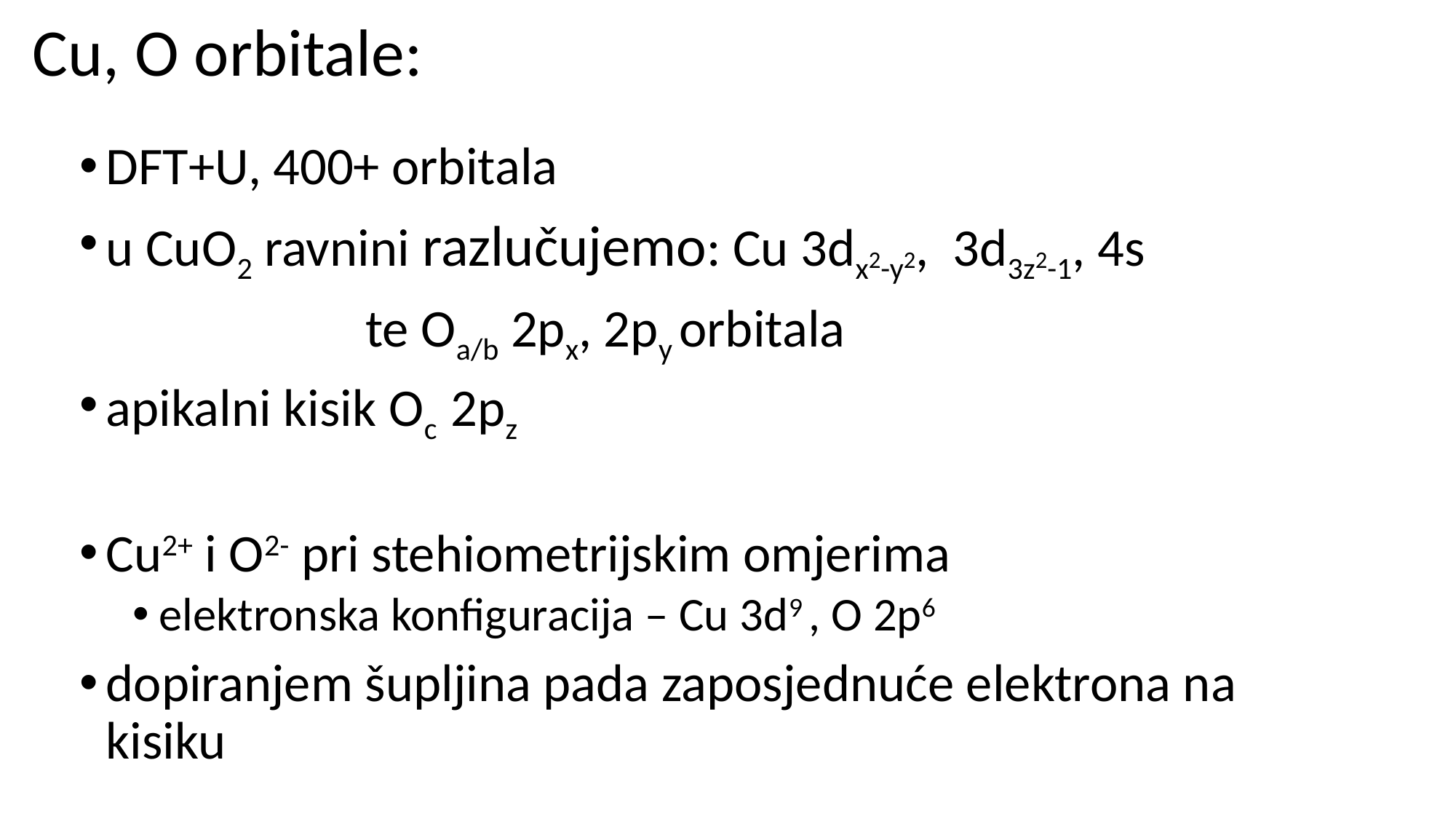

# Cu, O orbitale:
DFT+U, 400+ orbitala
u CuO2 ravnini razlučujemo: Cu 3dx2-y2,  3d3z2-1, 4s
				               te Oa/b 2px, 2py orbitala
apikalni kisik Oc  2pz

Cu2+ i O2- pri stehiometrijskim omjerima
elektronska konfiguracija – Cu 3d9 , O 2p6
dopiranjem šupljina pada zaposjednuće elektrona na kisiku